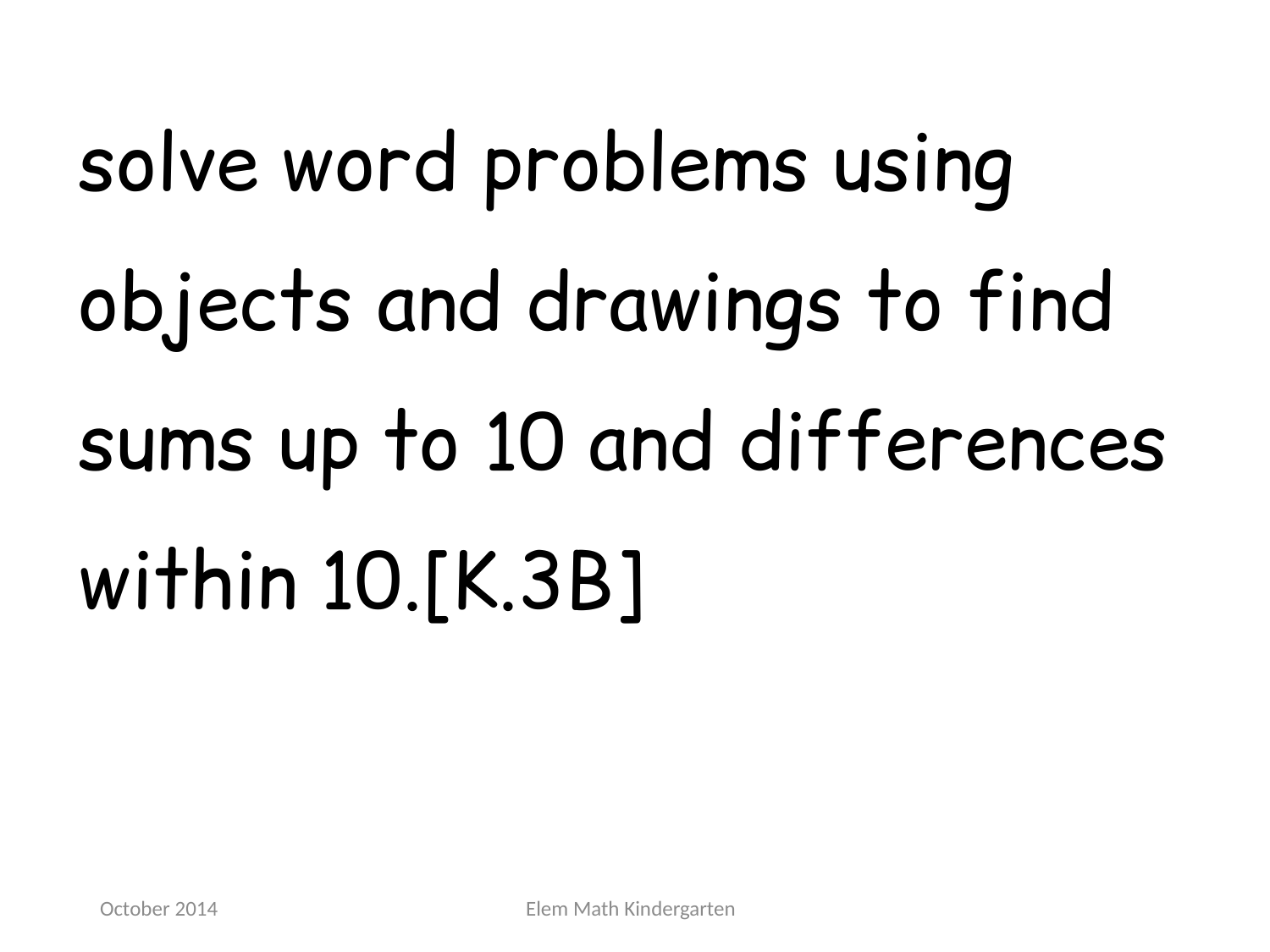

solve word problems using objects and drawings to find sums up to 10 and differences within 10.[K.3B]
October 2014
Elem Math Kindergarten